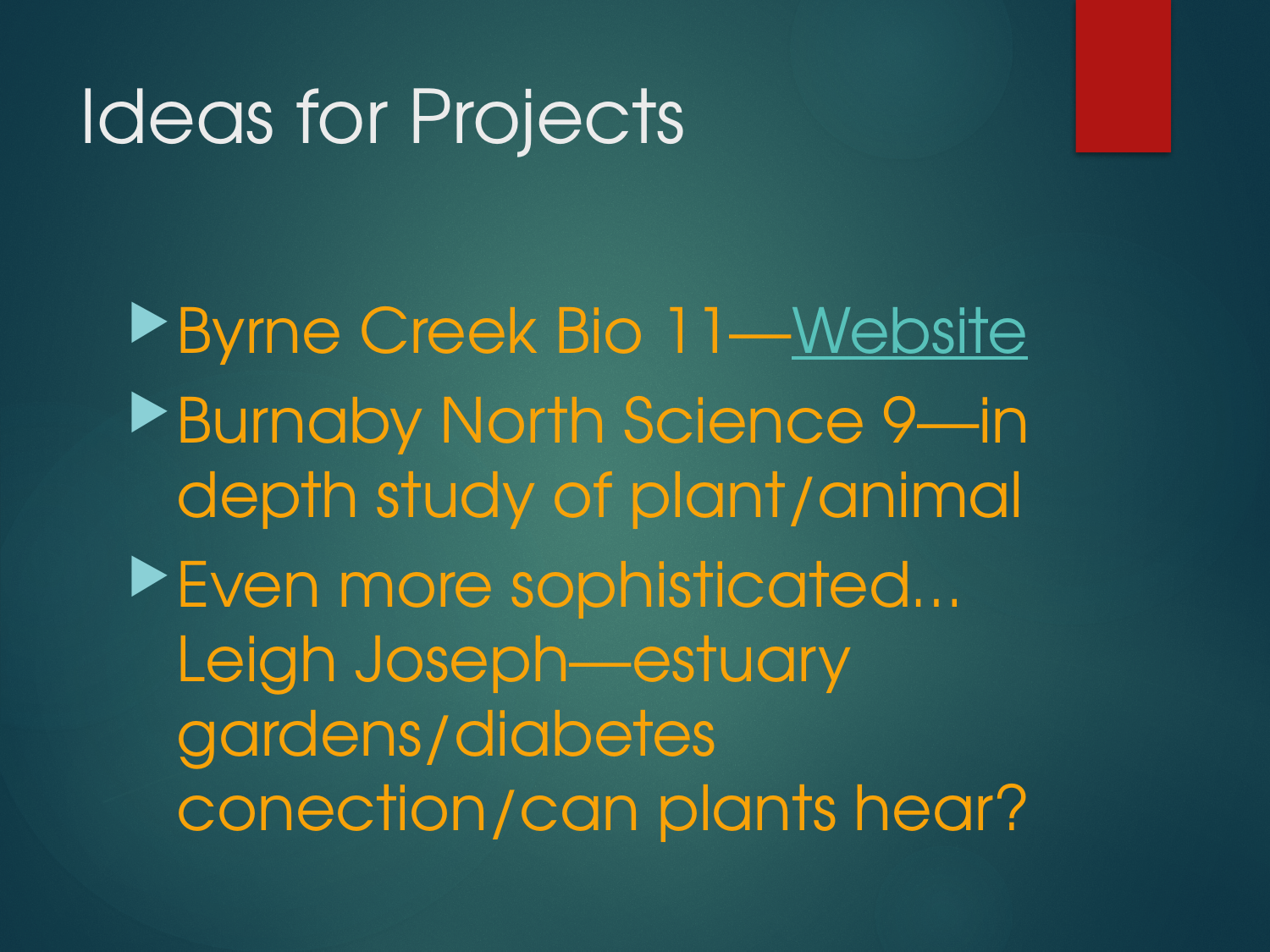

# Ideas for Projects
Byrne Creek Bio 11—Website
Burnaby North Science 9—in depth study of plant/animal
Even more sophisticated…Leigh Joseph—estuary gardens/diabetes conection/can plants hear?